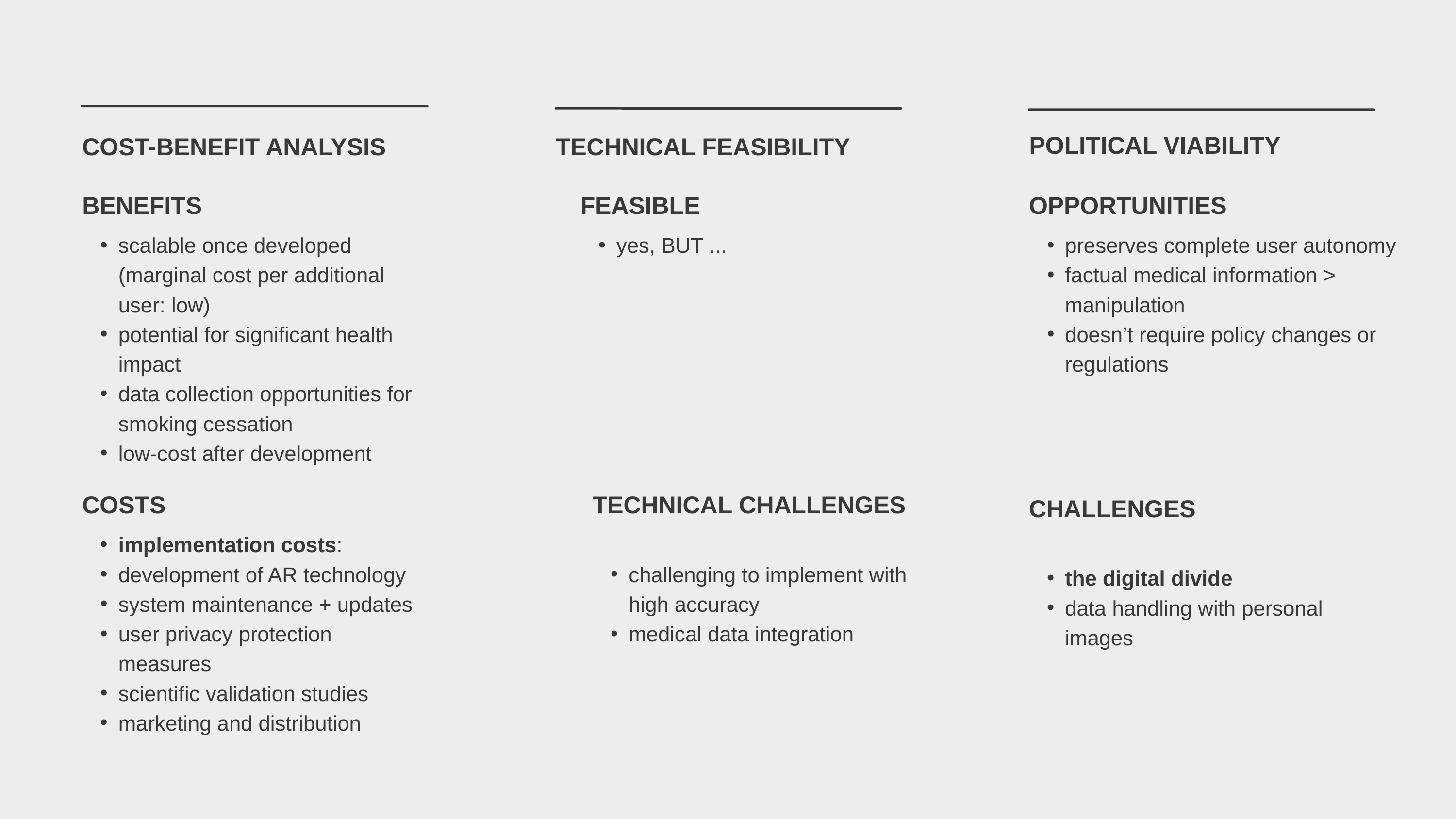

POLITICAL VIABILITY

COST-BENEFIT ANALYSIS

TECHNICAL FEASIBILITY

BENEFITS
scalable once developed (marginal cost per additional user: low)
potential for significant health impact
data collection opportunities for smoking cessation
low-cost after development
FEASIBLE
yes, BUT ...
OPPORTUNITIES
preserves complete user autonomy
factual medical information > manipulation
doesn’t require policy changes or regulations

COSTS
implementation costs:
development of AR technology
system maintenance + updates
user privacy protection measures
scientific validation studies
marketing and distribution
TECHNICAL CHALLENGES

challenging to implement with high accuracy
medical data integration

CHALLENGES

the digital divide
data handling with personal images